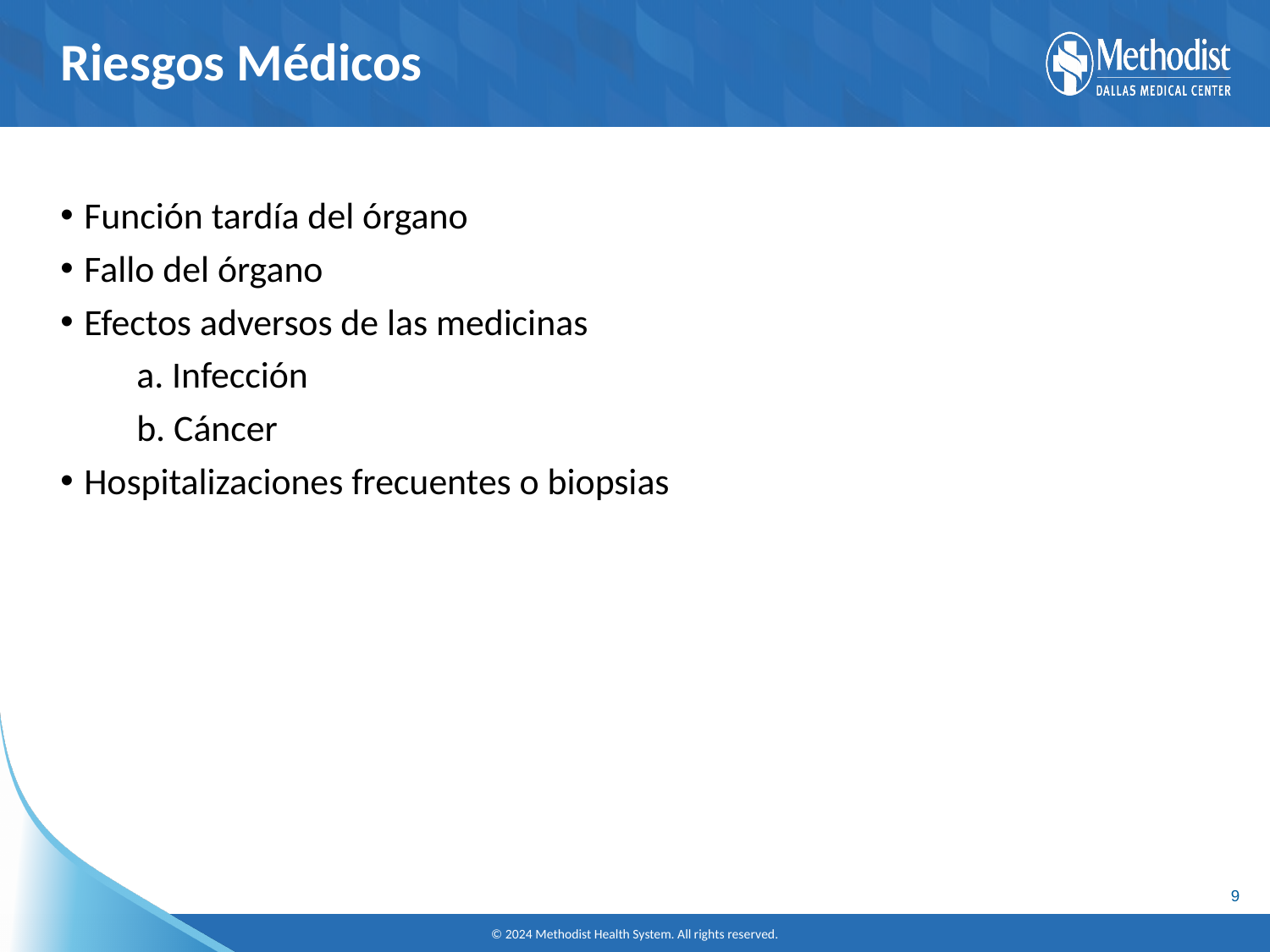

# Riesgos Médicos
Función tardía del órgano
Fallo del órgano
Efectos adversos de las medicinas
         a. Infección
         b. Cáncer
Hospitalizaciones frecuentes o biopsias